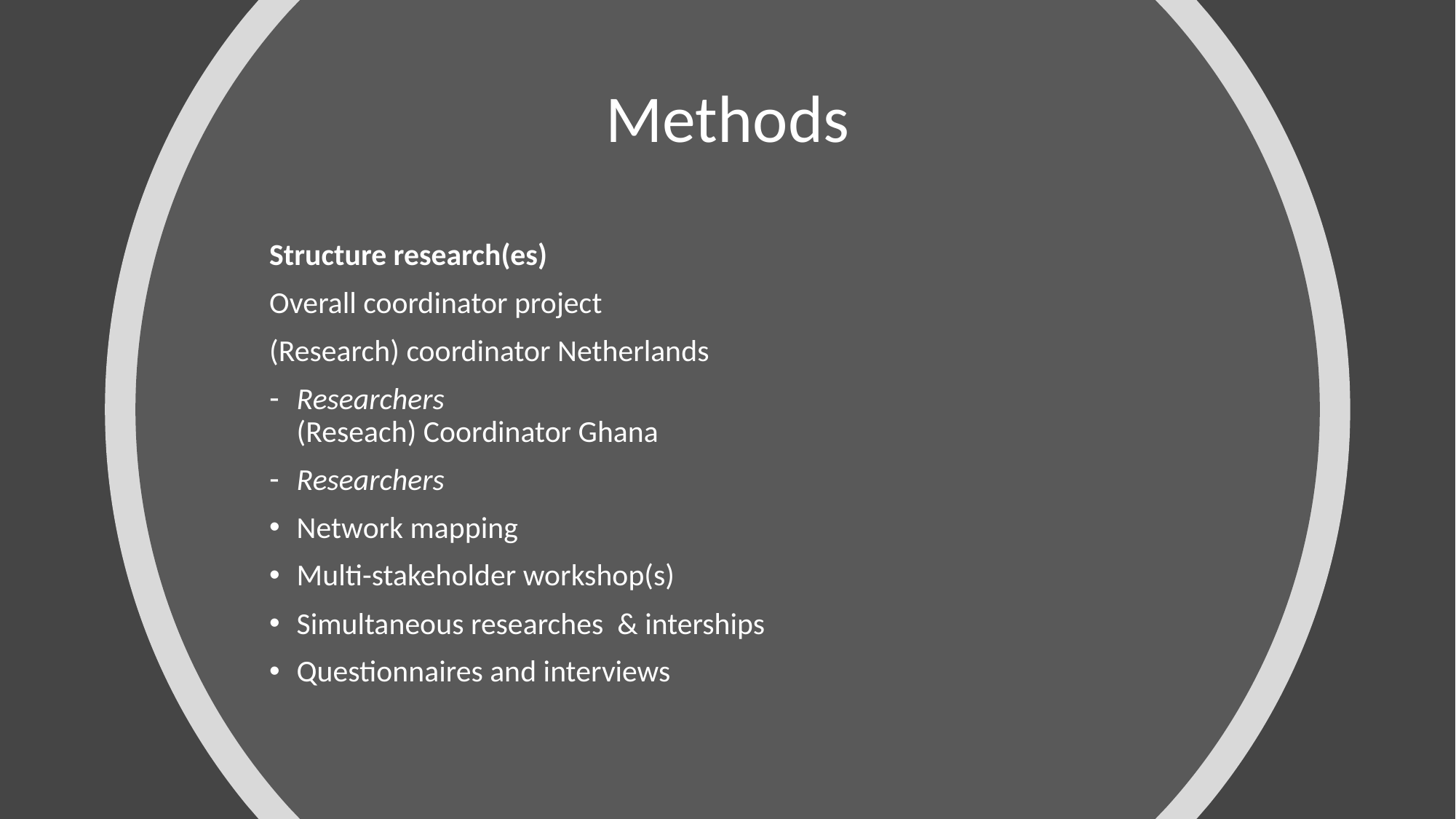

# Methods
Structure research(es)
Overall coordinator project
(Research) coordinator Netherlands
Researchers
(Reseach) Coordinator Ghana
Researchers
Network mapping
Multi-stakeholder workshop(s)
Simultaneous researches  & interships
Questionnaires and interviews